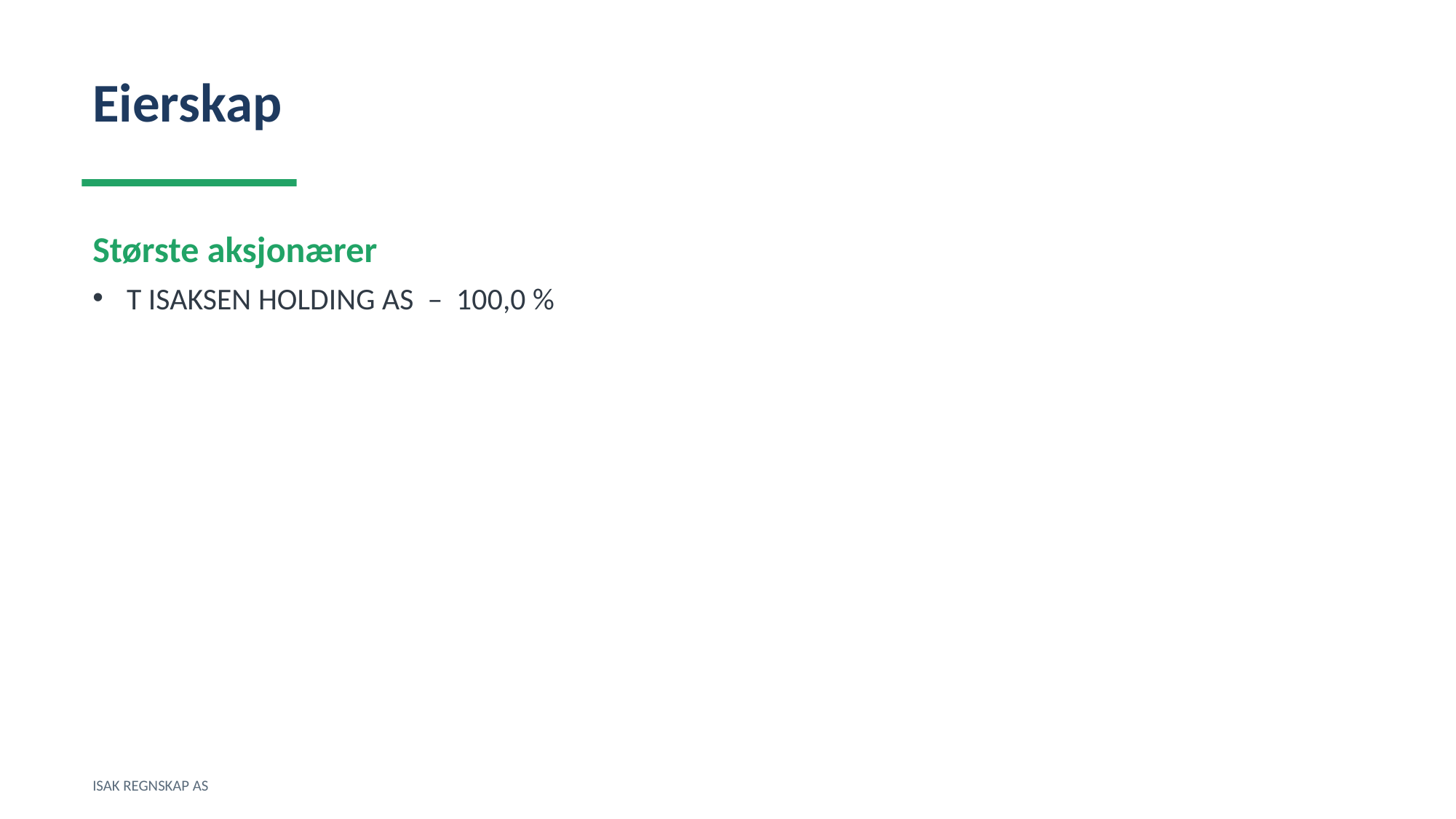

Eierskap

Største aksjonærer
T ISAKSEN HOLDING AS  –  100,0 %
ISAK REGNSKAP AS